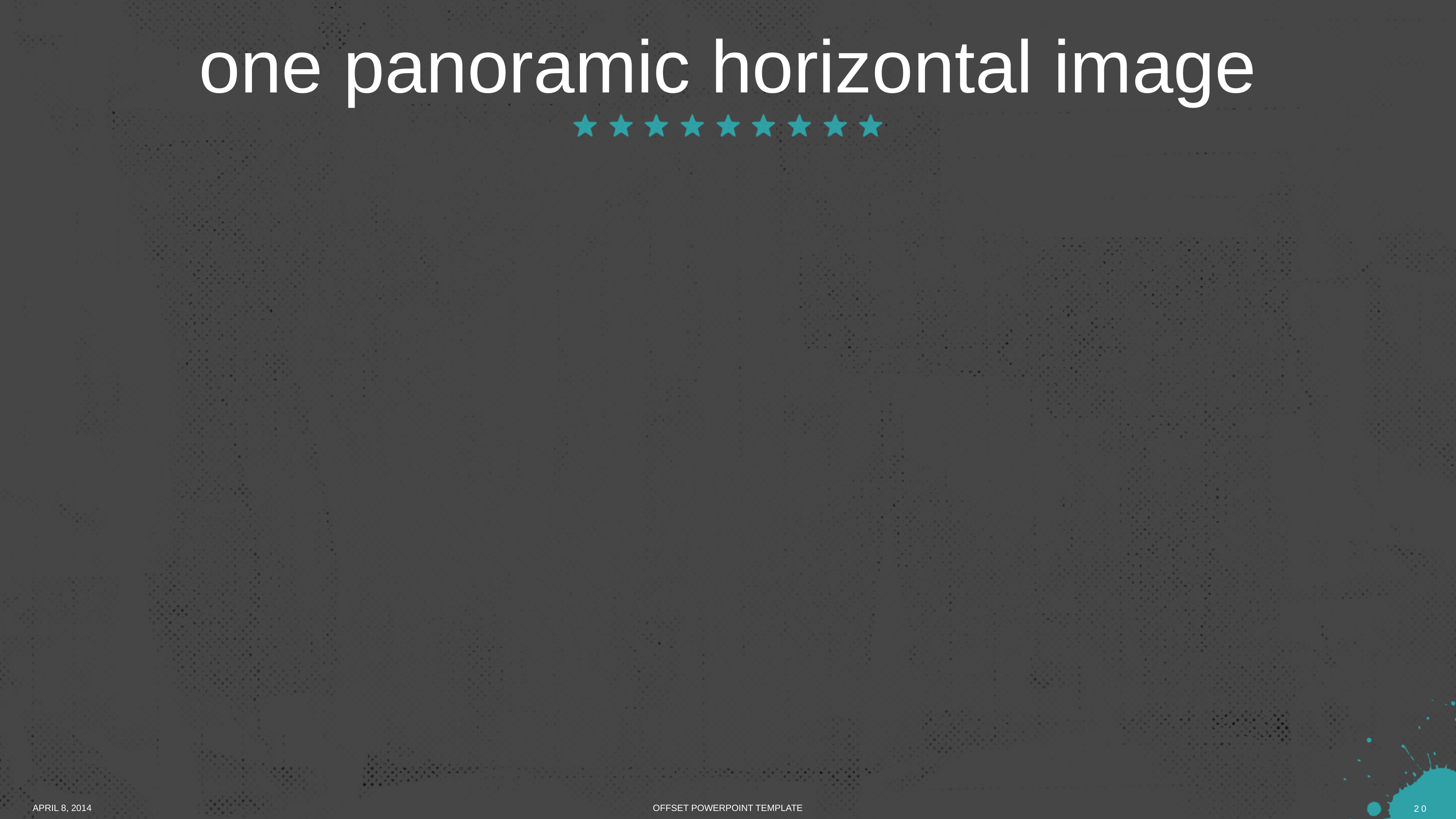

# one panoramic horizontal image

APRIL 8, 2014
20